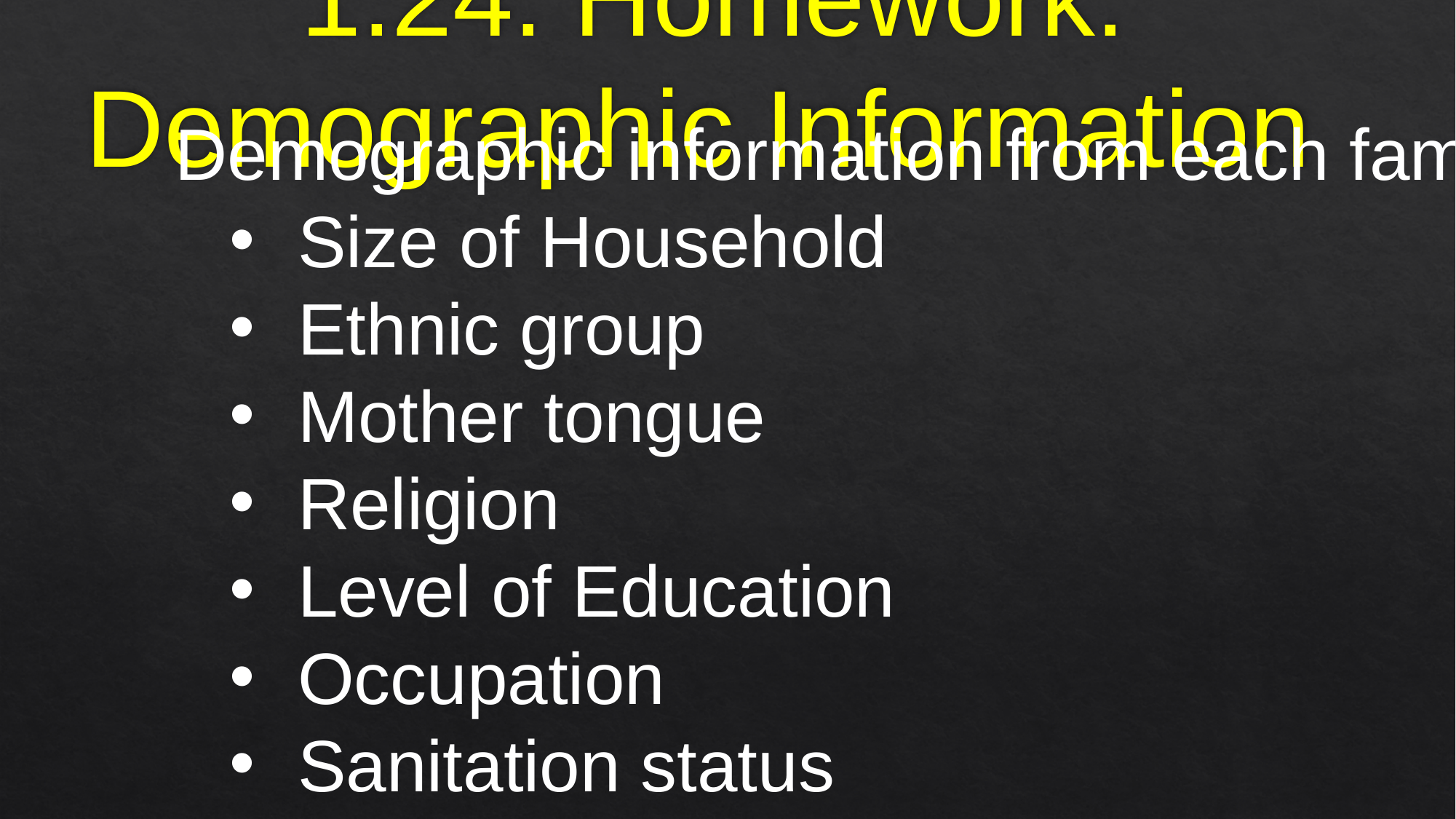

# 1.24. Homework: Demographic Information
Demographic information from each family
Size of Household
Ethnic group
Mother tongue
Religion
Level of Education
Occupation
Sanitation status